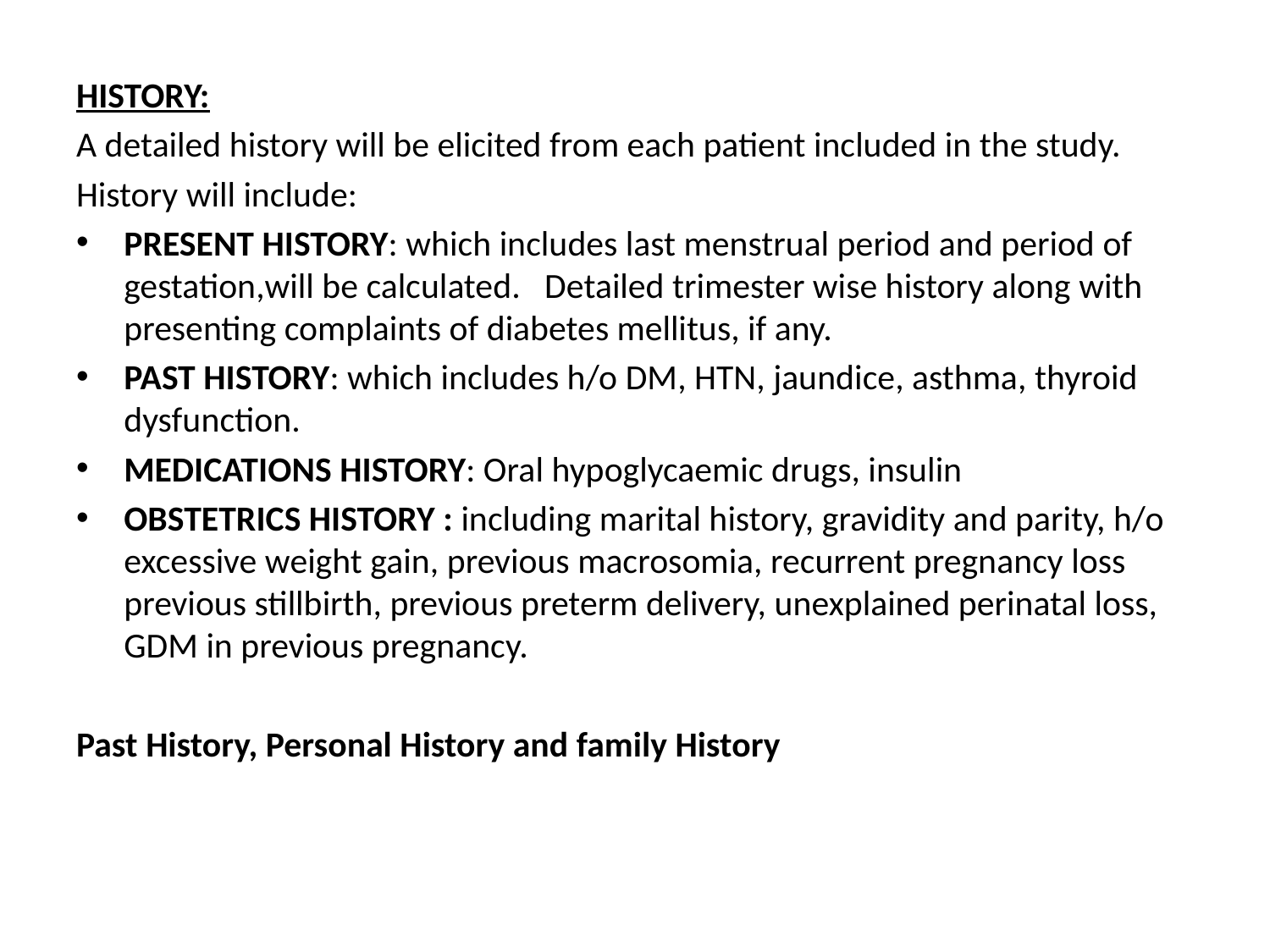

HISTORY:
A detailed history will be elicited from each patient included in the study.
History will include:
PRESENT HISTORY: which includes last menstrual period and period of gestation,will be calculated.   Detailed trimester wise history along with presenting complaints of diabetes mellitus, if any.
PAST HISTORY: which includes h/o DM, HTN, jaundice, asthma, thyroid dysfunction.
MEDICATIONS HISTORY: Oral hypoglycaemic drugs, insulin
OBSTETRICS HISTORY : including marital history, gravidity and parity, h/o excessive weight gain, previous macrosomia, recurrent pregnancy loss previous stillbirth, previous preterm delivery, unexplained perinatal loss, GDM in previous pregnancy.

Past History, Personal History and family History